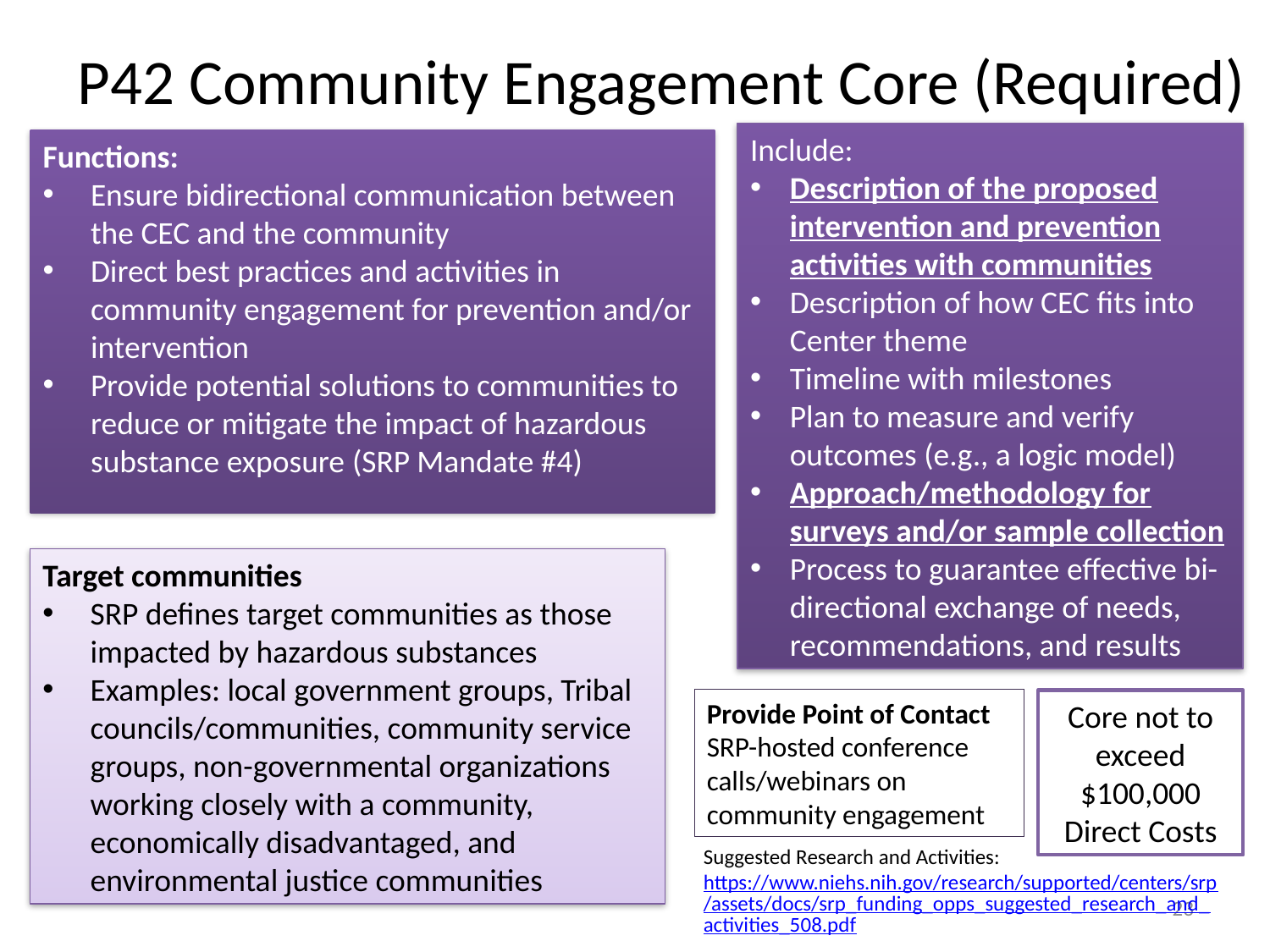

# P42 Community Engagement Core (Required)
Include:
Description of the proposed intervention and prevention activities with communities
Description of how CEC fits into Center theme
Timeline with milestones
Plan to measure and verify outcomes (e.g., a logic model)
Approach/methodology for surveys and/or sample collection
Process to guarantee effective bi-directional exchange of needs, recommendations, and results
Functions:
Ensure bidirectional communication between the CEC and the community
Direct best practices and activities in community engagement for prevention and/or intervention
Provide potential solutions to communities to reduce or mitigate the impact of hazardous substance exposure (SRP Mandate #4)

Target communities
SRP defines target communities as those impacted by hazardous substances
Examples: local government groups, Tribal councils/communities, community service groups, non-governmental organizations working closely with a community, economically disadvantaged, and  environmental justice communities
Provide Point of Contact
SRP-hosted conference calls/webinars on community engagement
Core not to exceed $100,000 Direct Costs
Suggested Research and Activities: https://www.niehs.nih.gov/research/supported/centers/srp/assets/docs/srp_funding_opps_suggested_research_and_activities_508.pdf
23